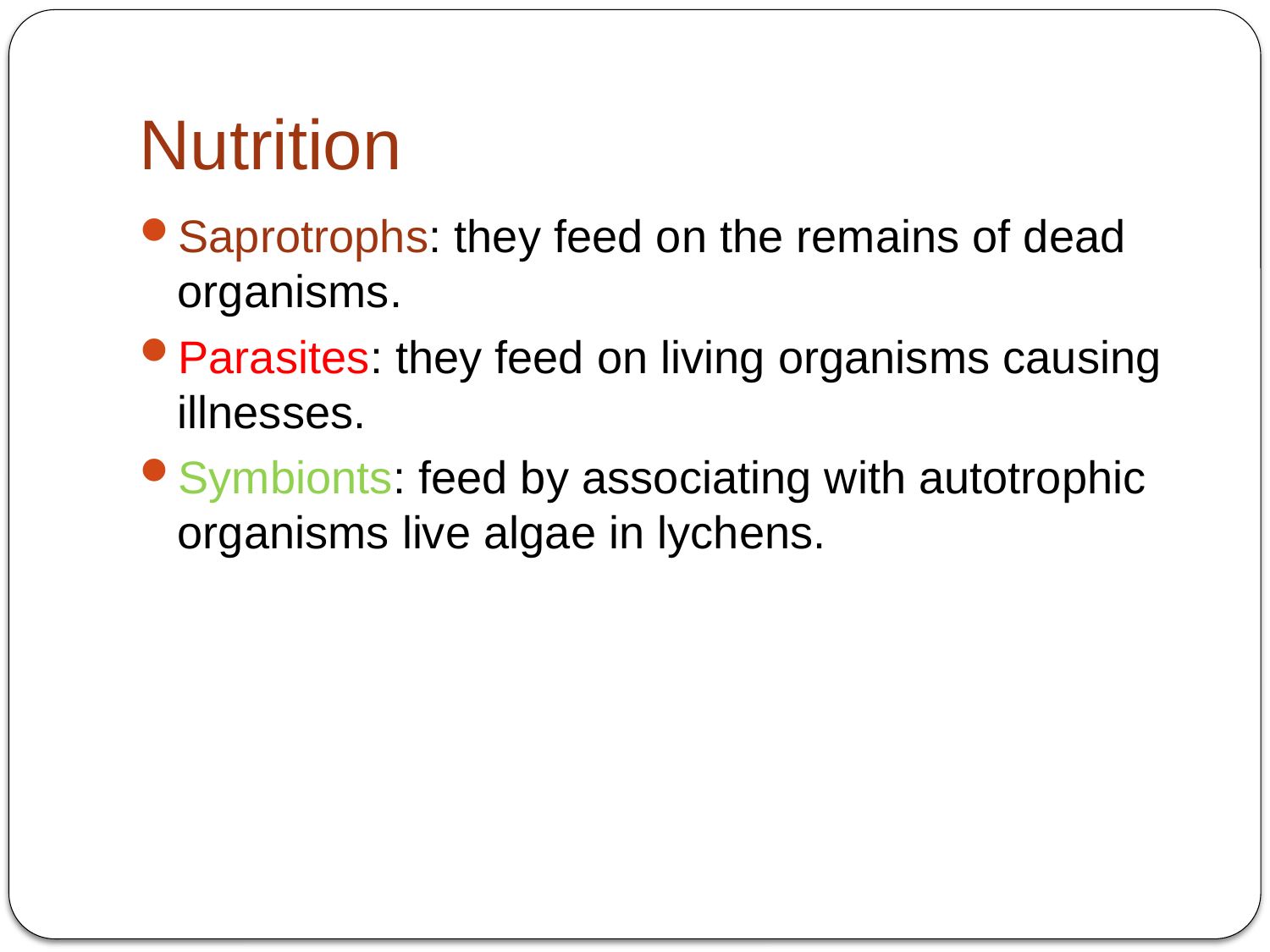

# Nutrition
Saprotrophs: they feed on the remains of dead organisms.
Parasites: they feed on living organisms causing illnesses.
Symbionts: feed by associating with autotrophic organisms live algae in lychens.